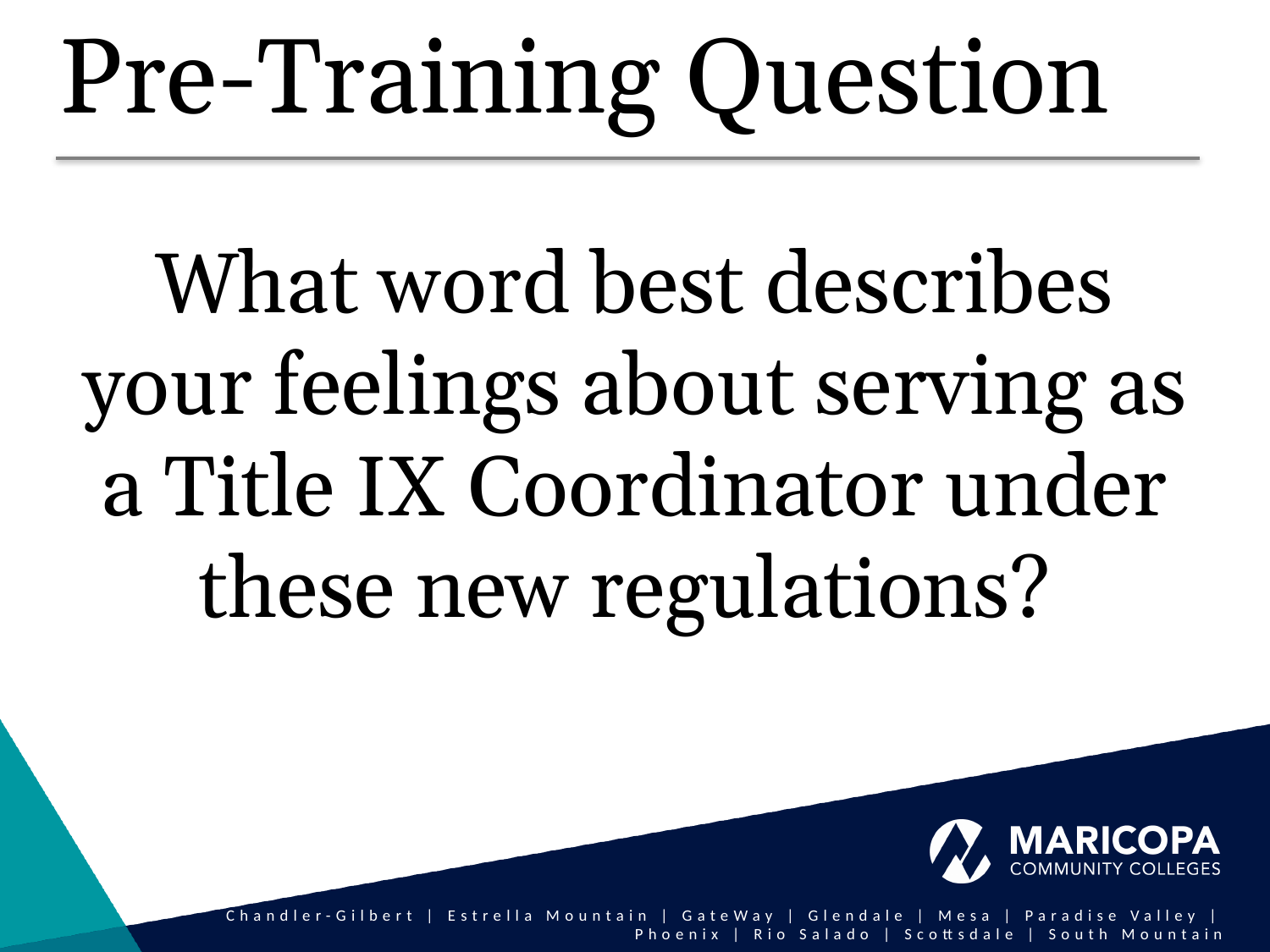

# Pre-Training Question
What word best describes your feelings about serving as a Title IX Coordinator under these new regulations?